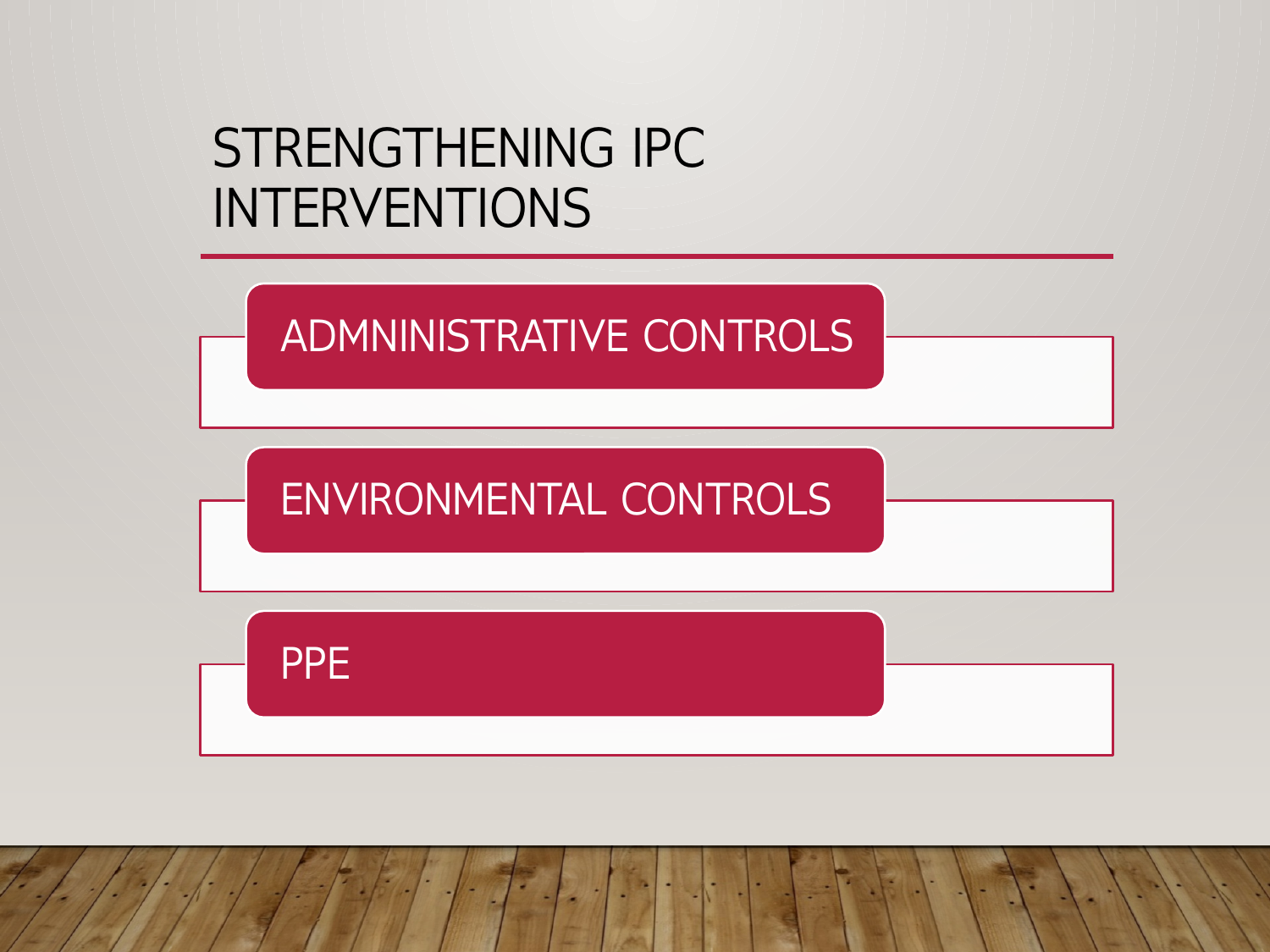

# STRENGTHENING IPC interventions

ADMNINISTRATIVE CONTROLS
ENVIRONMENTAL CONTROLS
PPE